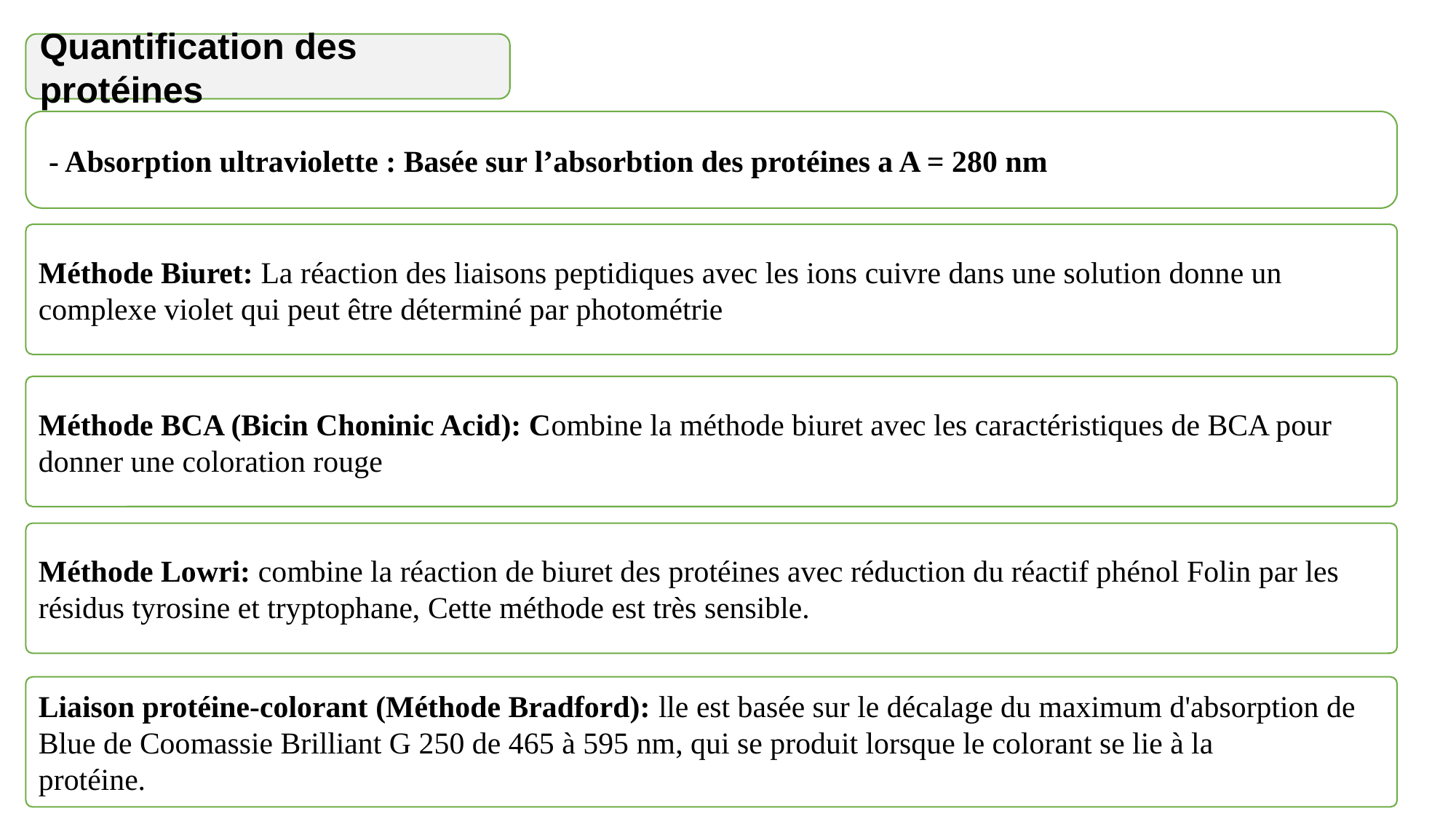

Quantification des protéines
 - Absorption ultraviolette : Basée sur l’absorbtion des protéines a A = 280 nm
Méthode Biuret: La réaction des liaisons peptidiques avec les ions cuivre dans une solution donne un
complexe violet qui peut être déterminé par photométrie
Méthode BCA (Bicin Choninic Acid): Combine la méthode biuret avec les caractéristiques de BCA pour donner une coloration rouge
Méthode Lowri: combine la réaction de biuret des protéines avec réduction du réactif phénol Folin par les résidus tyrosine et tryptophane, Cette méthode est très sensible.
Liaison protéine-colorant (Méthode Bradford): lle est basée sur le décalage du maximum d'absorption de Blue de Coomassie Brilliant G 250 de 465 à 595 nm, qui se produit lorsque le colorant se lie à la
protéine.